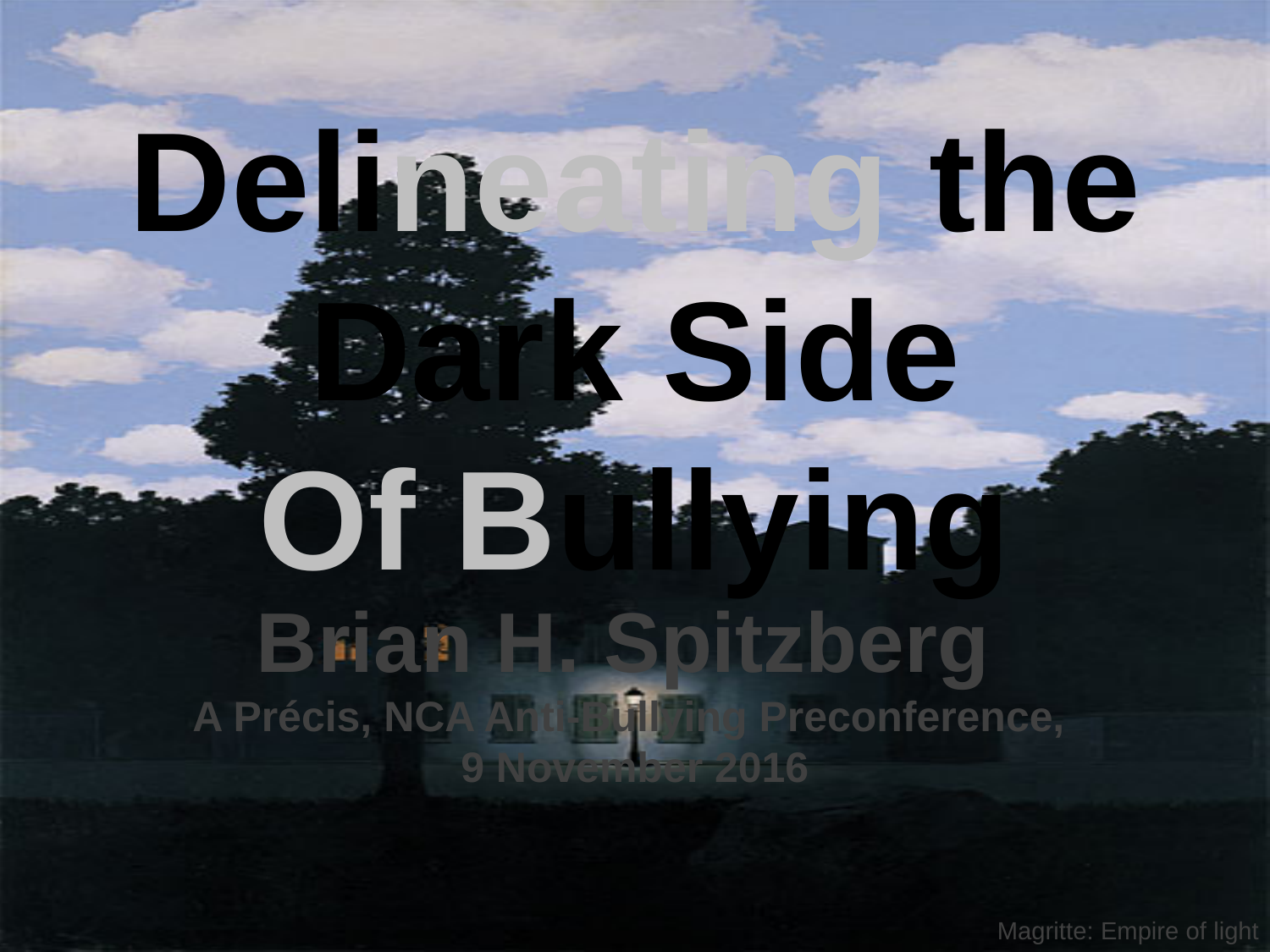

Delineating the Dark Side
Of Bullying
Brian H. Spitzberg
A Précis, NCA Anti-Bullying Preconference,
9 November 2016
Magritte: Empire of light